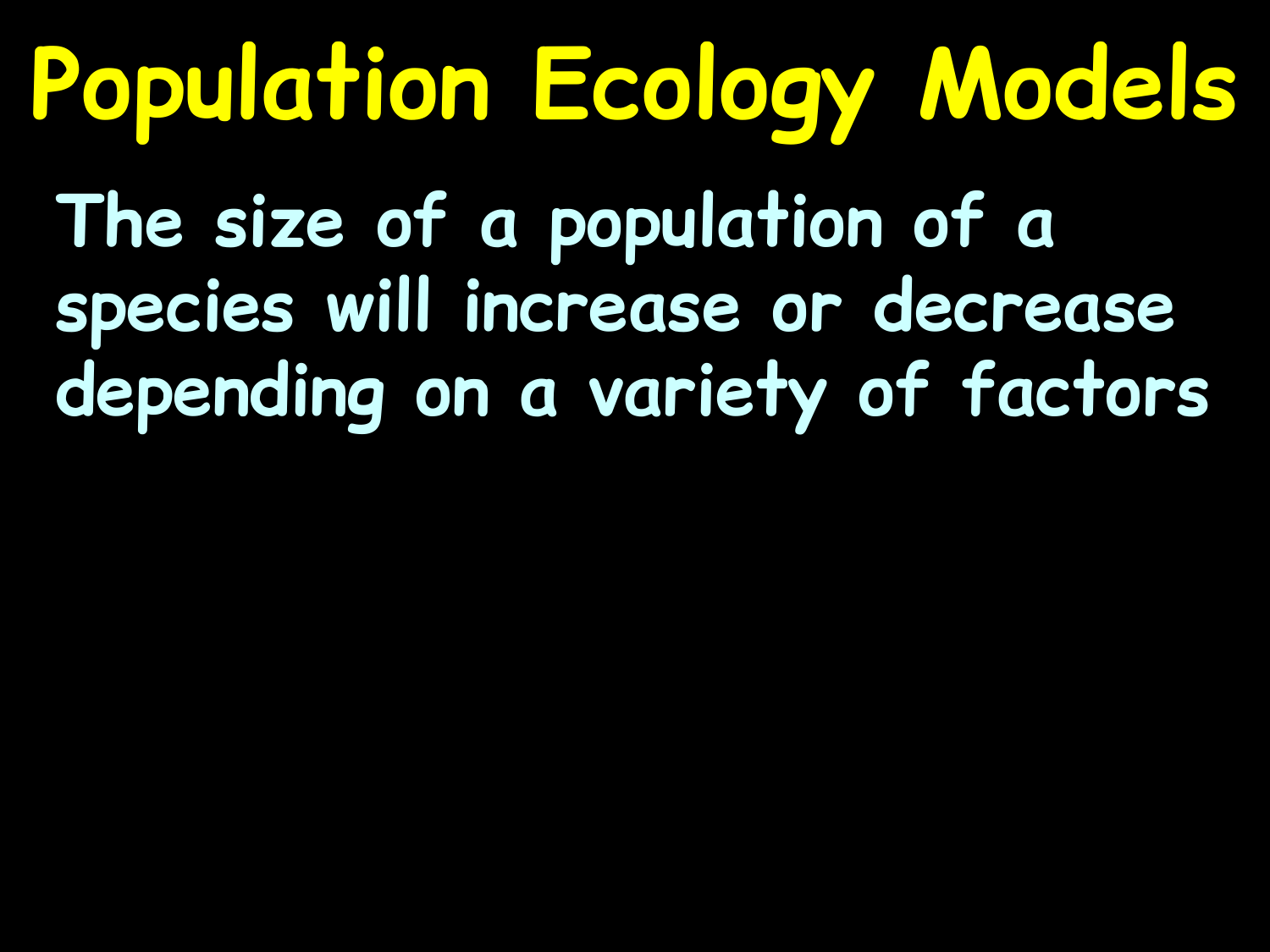

# Population Ecology Models
The size of a population of a species will increase or decrease depending on a variety of factors